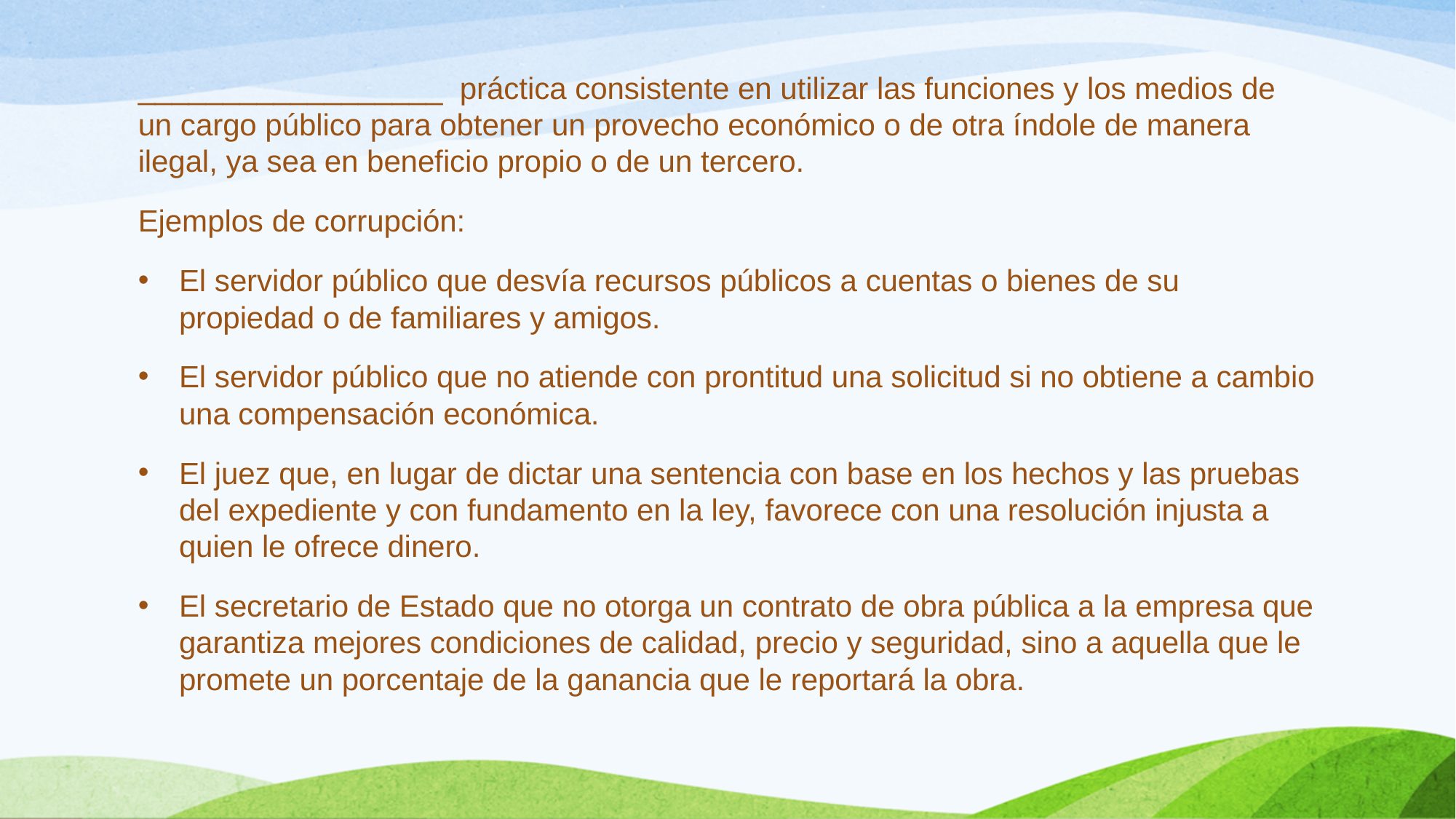

__________________  práctica consistente en utilizar las funciones y los medios de un cargo público para obtener un provecho económico o de otra índole de manera ilegal, ya sea en beneficio propio o de un tercero.
Ejemplos de corrupción:
El servidor público que desvía recursos públicos a cuentas o bienes de su propiedad o de familiares y amigos.
El servidor público que no atiende con prontitud una solicitud si no obtiene a cambio una compensación económica.
El juez que, en lugar de dictar una sentencia con base en los hechos y las pruebas del expediente y con fundamento en la ley, favorece con una resolución injusta a quien le ofrece dinero.
El secretario de Estado que no otorga un contrato de obra pública a la empresa que garantiza mejores condiciones de calidad, precio y seguridad, sino a aquella que le promete un porcentaje de la ganancia que le reportará la obra.